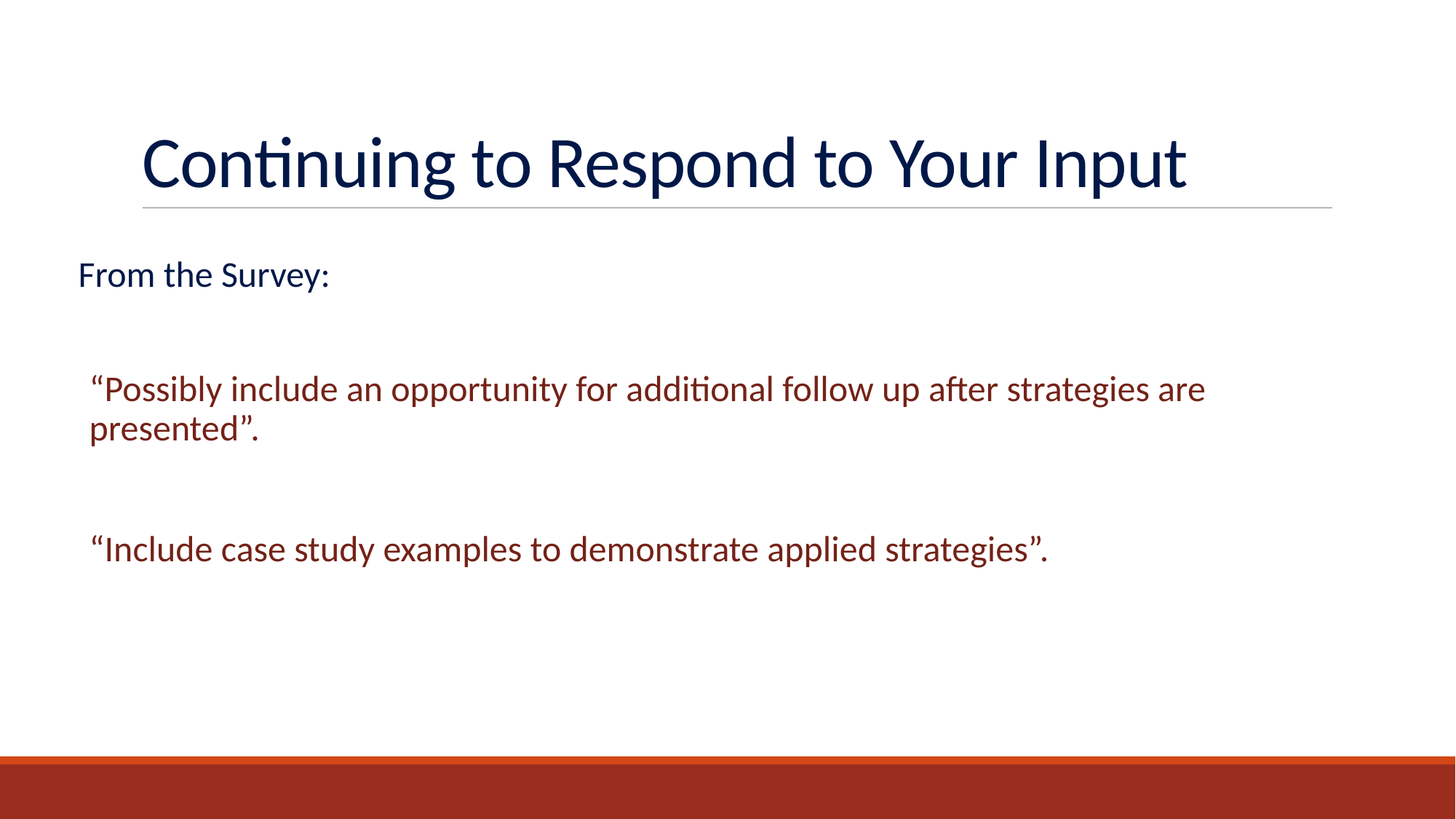

# Continuing to Respond to Your Input
From the Survey:

“Possibly include an opportunity for additional follow up after strategies are presented”.

“Include case study examples to demonstrate applied strategies”.